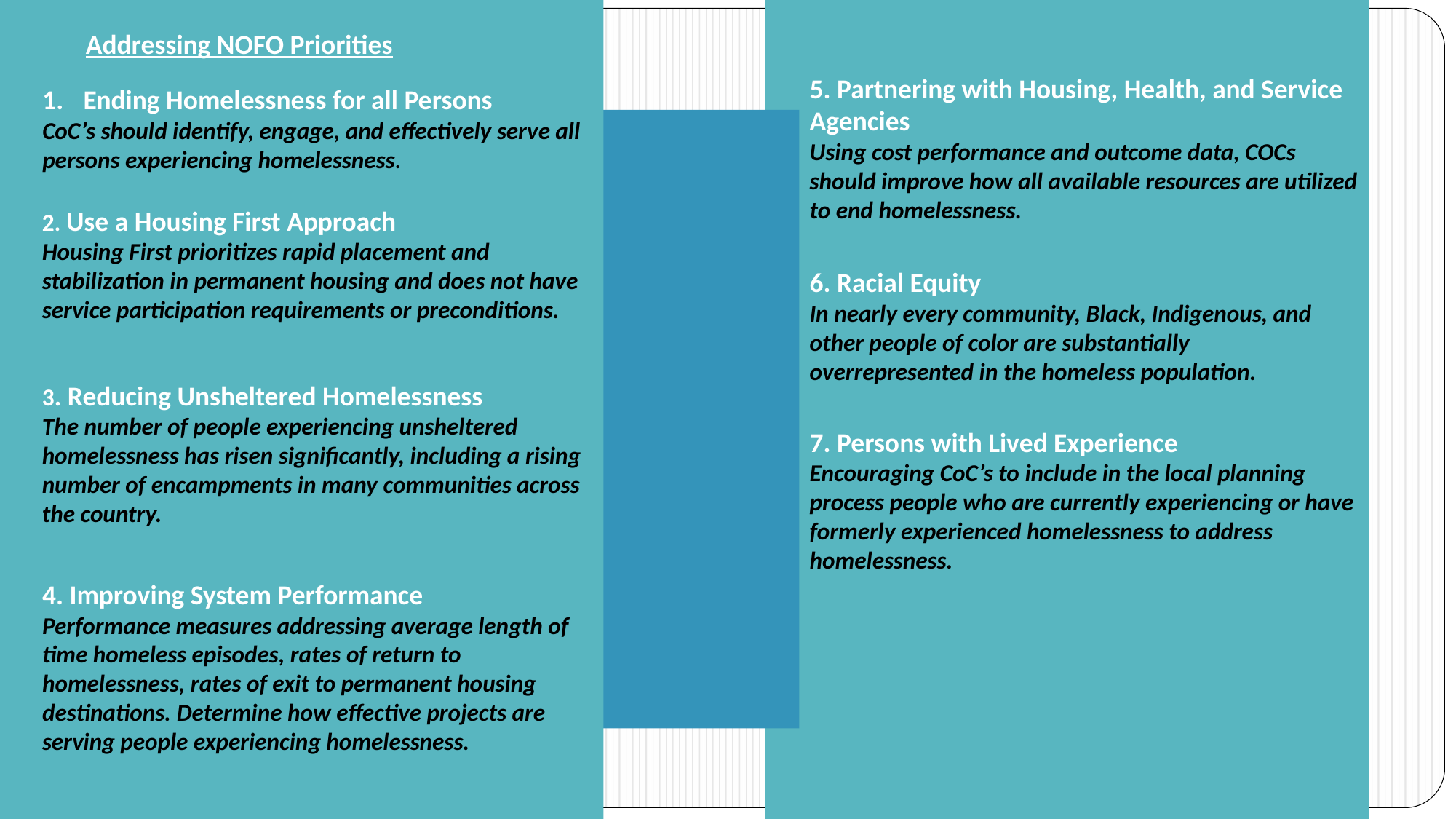

Addressing NOFO Priorities
5. Partnering with Housing, Health, and Service Agencies
Using cost performance and outcome data, COCs should improve how all available resources are utilized to end homelessness.
Ending Homelessness for all Persons
CoC’s should identify, engage, and effectively serve all persons experiencing homelessness.

2. Use a Housing First Approach
Housing First prioritizes rapid placement and stabilization in permanent housing and does not have service participation requirements or preconditions.
6. Racial Equity
In nearly every community, Black, Indigenous, and other people of color are substantially overrepresented in the homeless population.
3. Reducing Unsheltered Homelessness
The number of people experiencing unsheltered homelessness has risen significantly, including a rising number of encampments in many communities across the country.
7. Persons with Lived Experience
Encouraging CoC’s to include in the local planning process people who are currently experiencing or have formerly experienced homelessness to address homelessness.
4. Improving System Performance
Performance measures addressing average length of time homeless episodes, rates of return to homelessness, rates of exit to permanent housing destinations. Determine how effective projects are serving people experiencing homelessness.
10